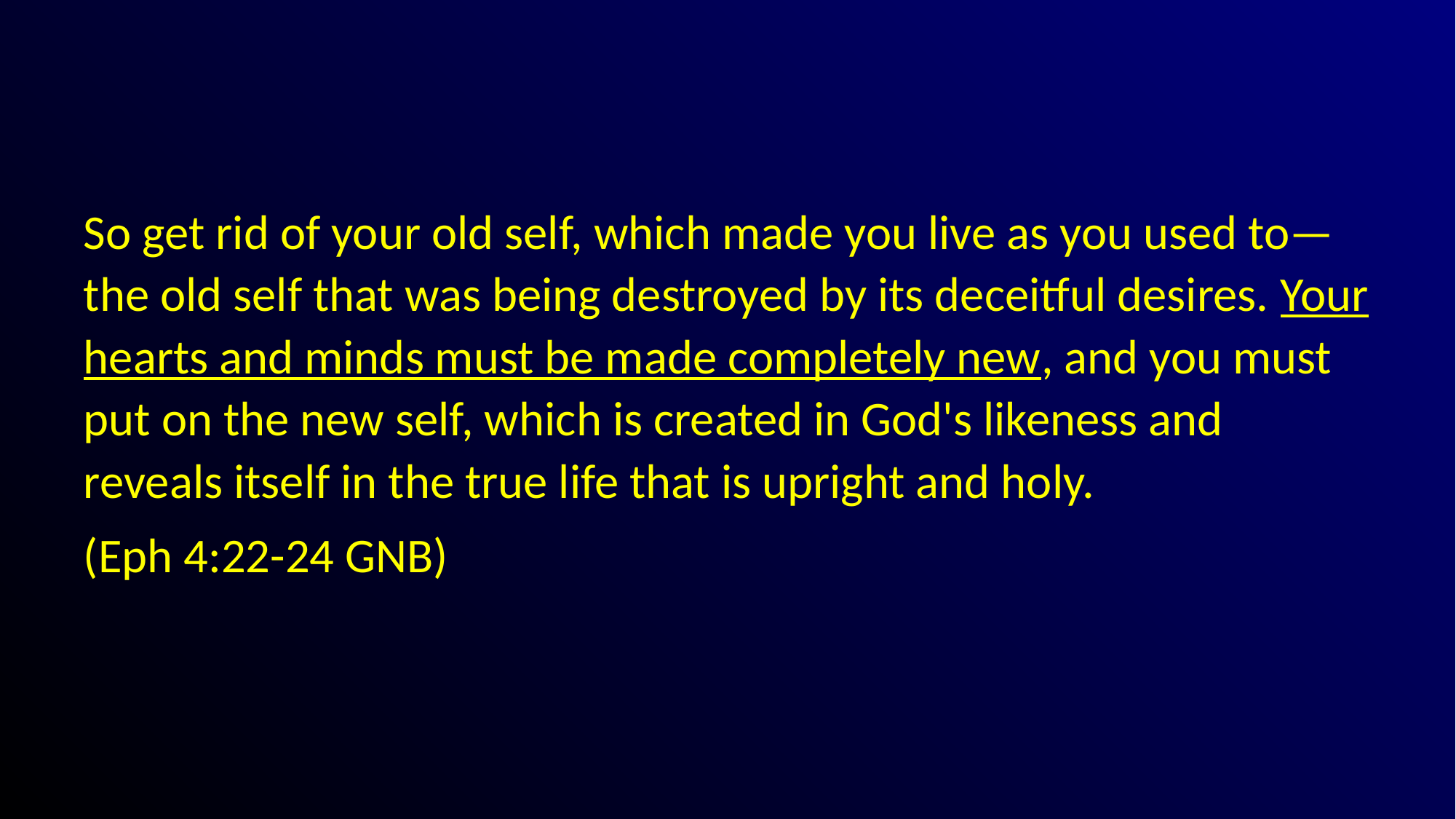

#
So get rid of your old self, which made you live as you used to—the old self that was being destroyed by its deceitful desires. Your hearts and minds must be made completely new, and you must put on the new self, which is created in God's likeness and reveals itself in the true life that is upright and holy.
(Eph 4:22-24 GNB)